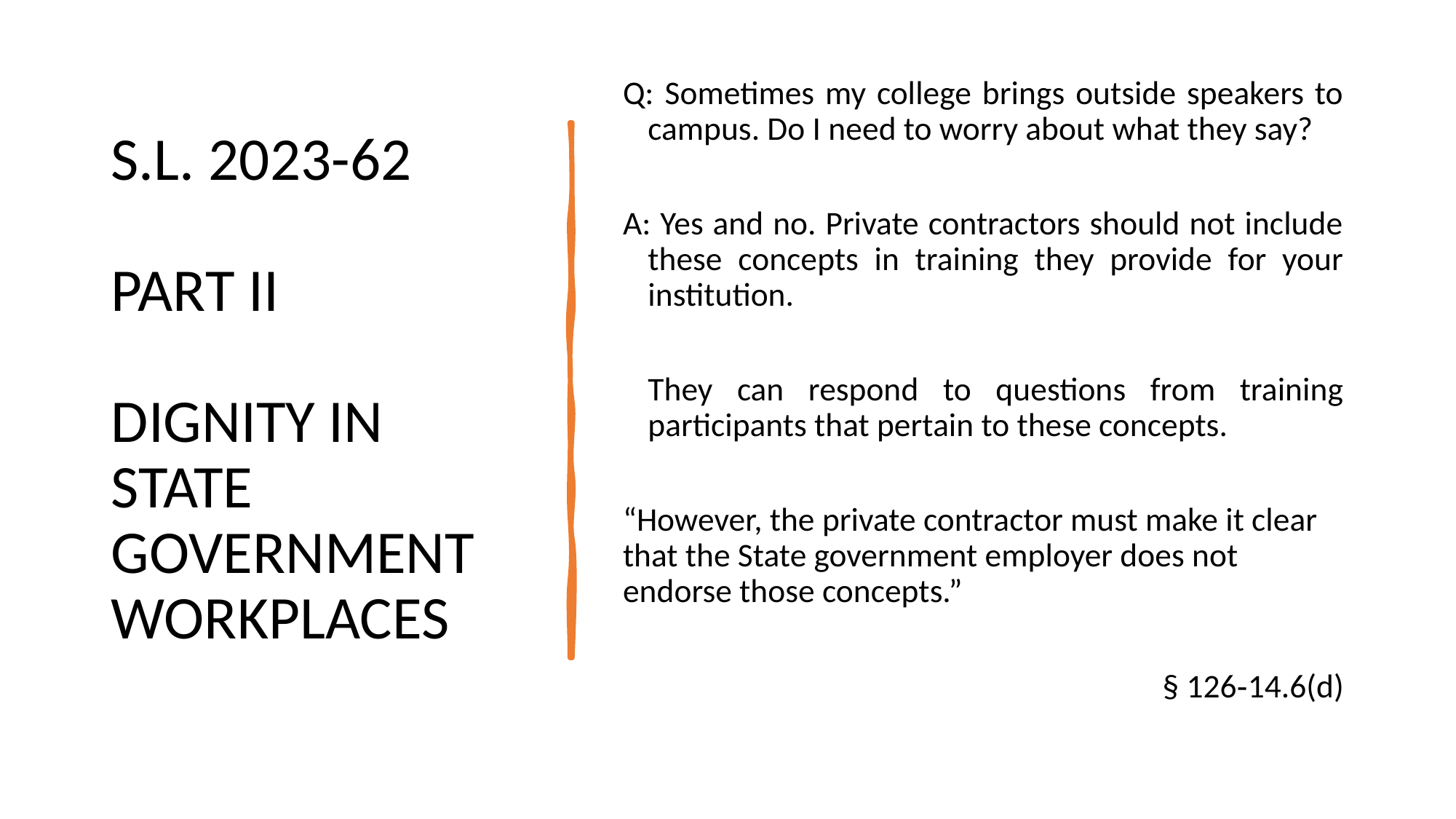

# S.L. 2023-62 Part II Dignity in state government workplaces
Q: Sometimes my college brings outside speakers to campus. Do I need to worry about what they say?

A: Yes and no. Private contractors should not include these concepts in training they provide for your institution.

They can respond to questions from training participants that pertain to these concepts.

“However, the private contractor must make it clear that the State government employer does not endorse those concepts.”

§ 126‑14.6(d)